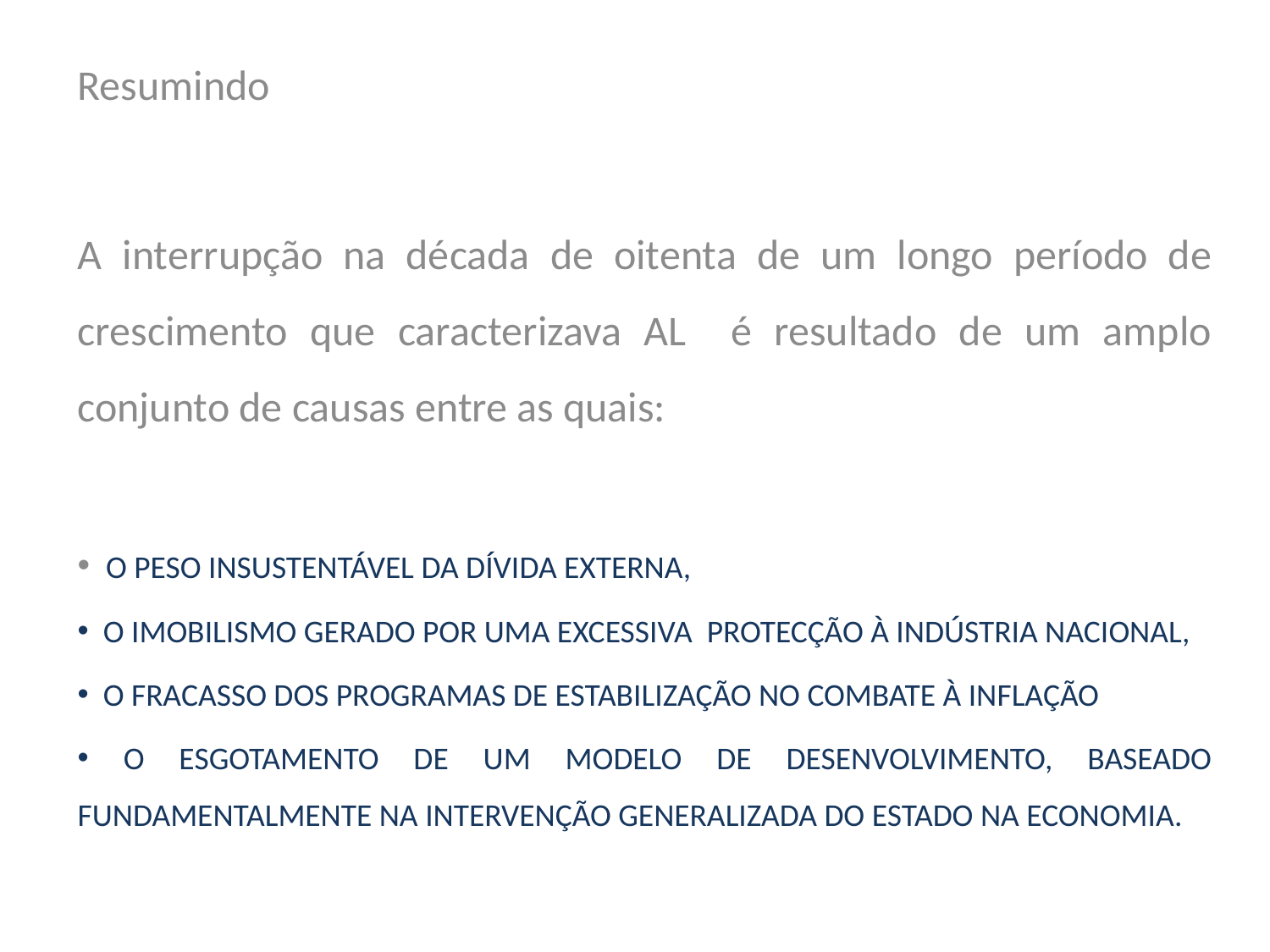

Resumindo

A interrupção na década de oitenta de um longo período de crescimento que caracterizava AL  é resultado de um amplo conjunto de causas entre as quais:

  O PESO INSUSTENTÁVEL DA DÍVIDA EXTERNA,
  O IMOBILISMO GERADO POR UMA EXCESSIVA  PROTECÇÃO À INDÚSTRIA NACIONAL,
  O FRACASSO DOS PROGRAMAS DE ESTABILIZAÇÃO NO COMBATE À INFLAÇÃO
 O ESGOTAMENTO DE UM MODELO DE DESENVOLVIMENTO, BASEADO FUNDAMENTALMENTE NA INTERVENÇÃO GENERALIZADA DO ESTADO NA ECONOMIA.